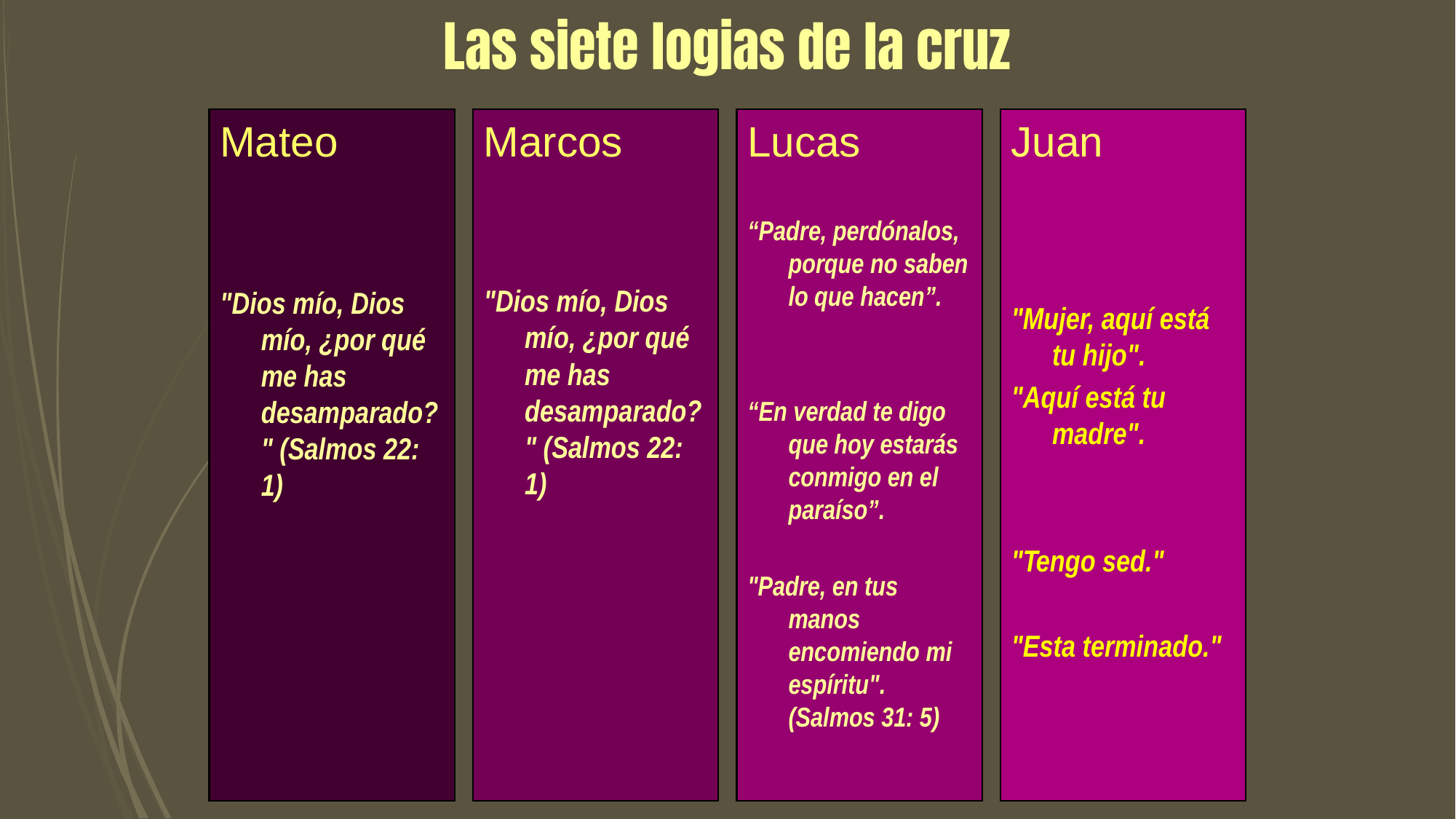

# Las siete logias de la cruz
Mateo

"Dios mío, Dios mío, ¿por qué me has desamparado?" (Salmos 22: 1)
Marcos

"Dios mío, Dios mío, ¿por qué me has desamparado?" (Salmos 22: 1)
Lucas

“Padre, perdónalos, porque no saben lo que hacen”.

“En verdad te digo que hoy estarás conmigo en el paraíso”.

"Padre, en tus manos encomiendo mi espíritu". (Salmos 31: 5)
Juan

"Mujer, aquí está tu hijo".
"Aquí está tu madre".

"Tengo sed."

"Esta terminado."